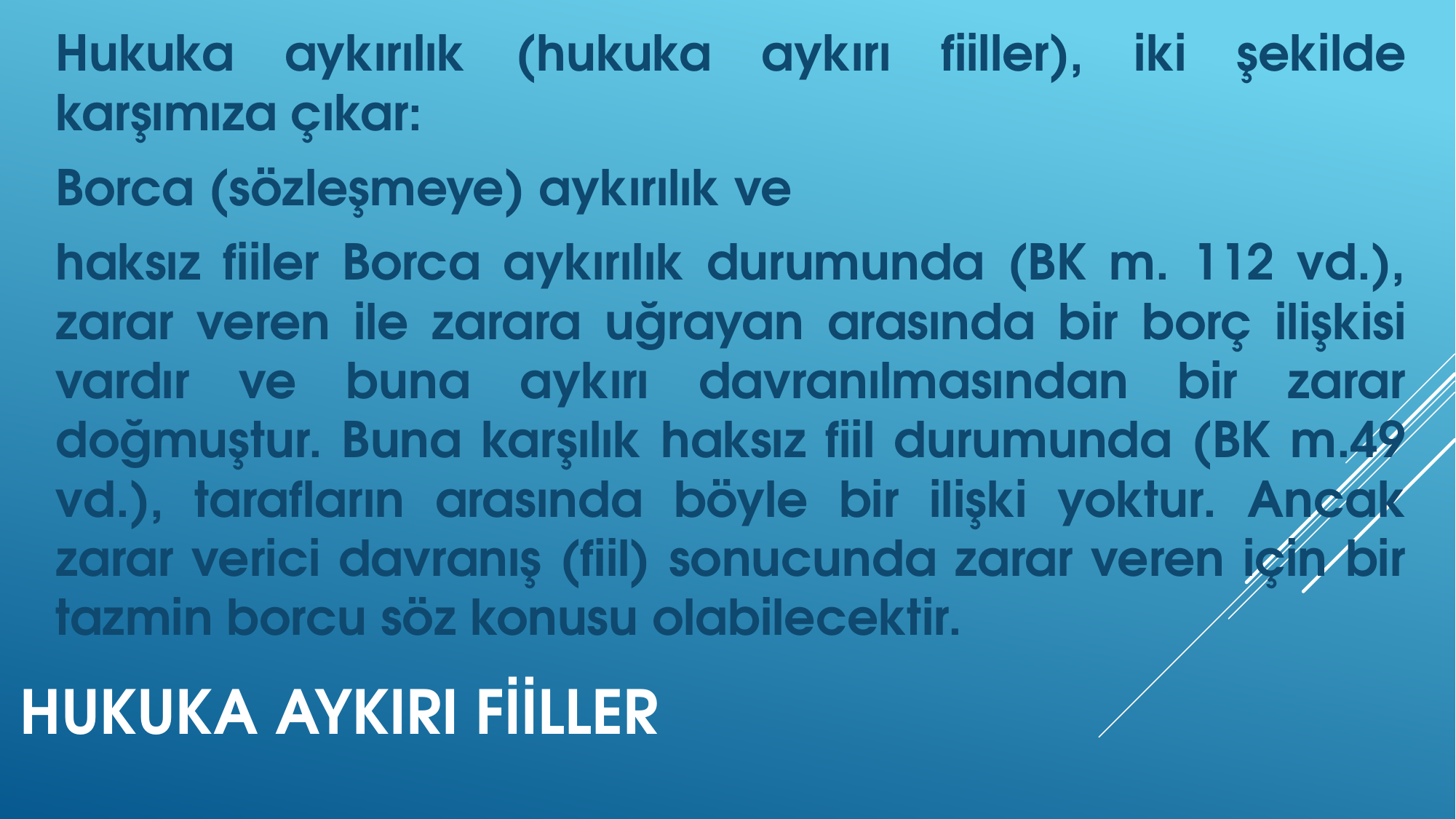

Hukuka aykırılık (hukuka aykırı fiiller), iki şekilde karşımıza çıkar:
Borca (sözleşmeye) aykırılık ve
haksız fiiler Borca aykırılık durumunda (BK m. 112 vd.), zarar veren ile zarara uğrayan arasında bir borç ilişkisi vardır ve buna aykırı davranılmasından bir zarar doğmuştur. Buna karşılık haksız fiil durumunda (BK m.49 vd.), tarafların arasında böyle bir ilişki yoktur. Ancak zarar verici davranış (fiil) sonucunda zarar veren için bir tazmin borcu söz konusu olabilecektir.
# hukuka aykırı fiiller